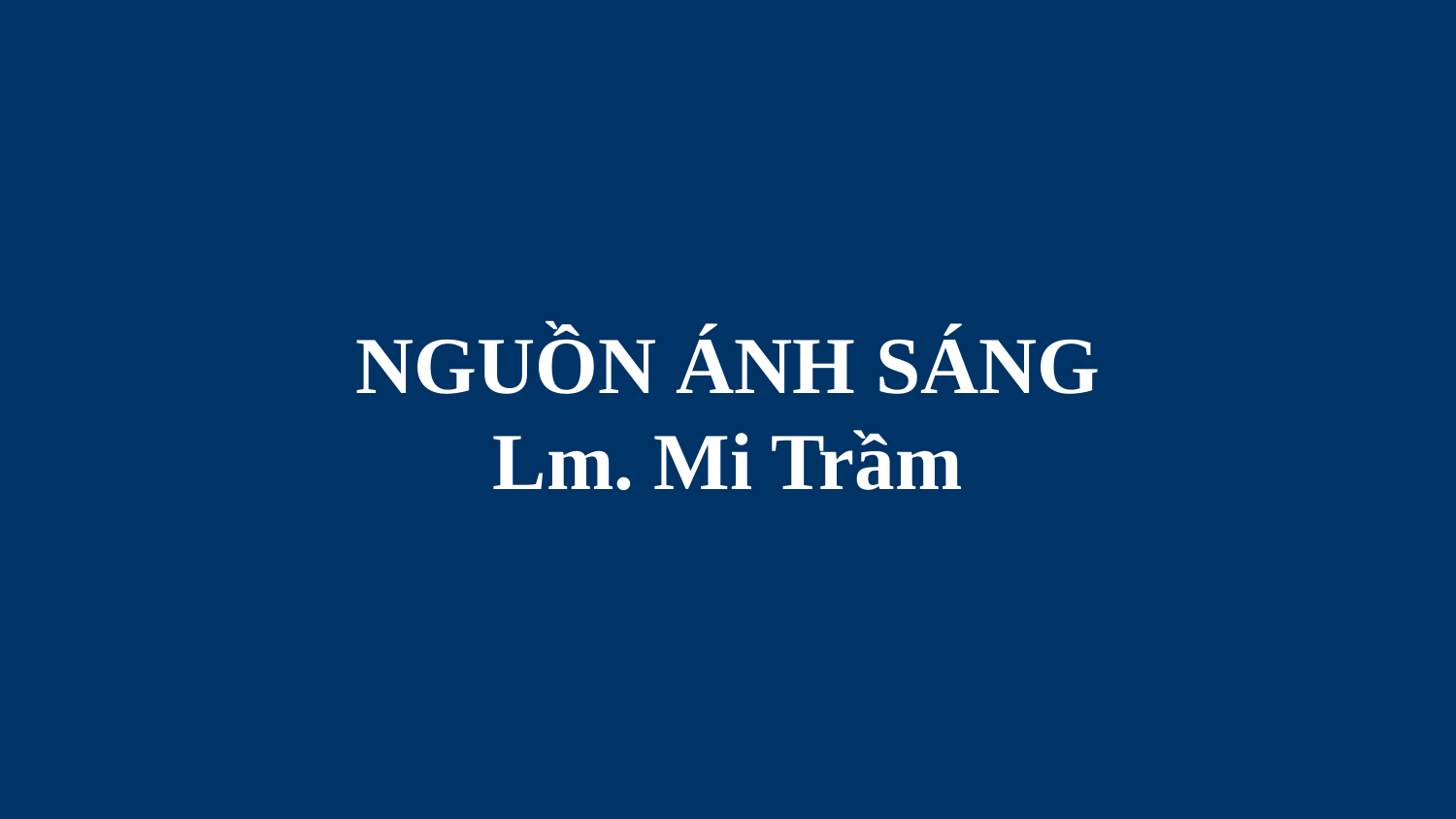

# NGUỒN ÁNH SÁNG Lm. Mi Trầm